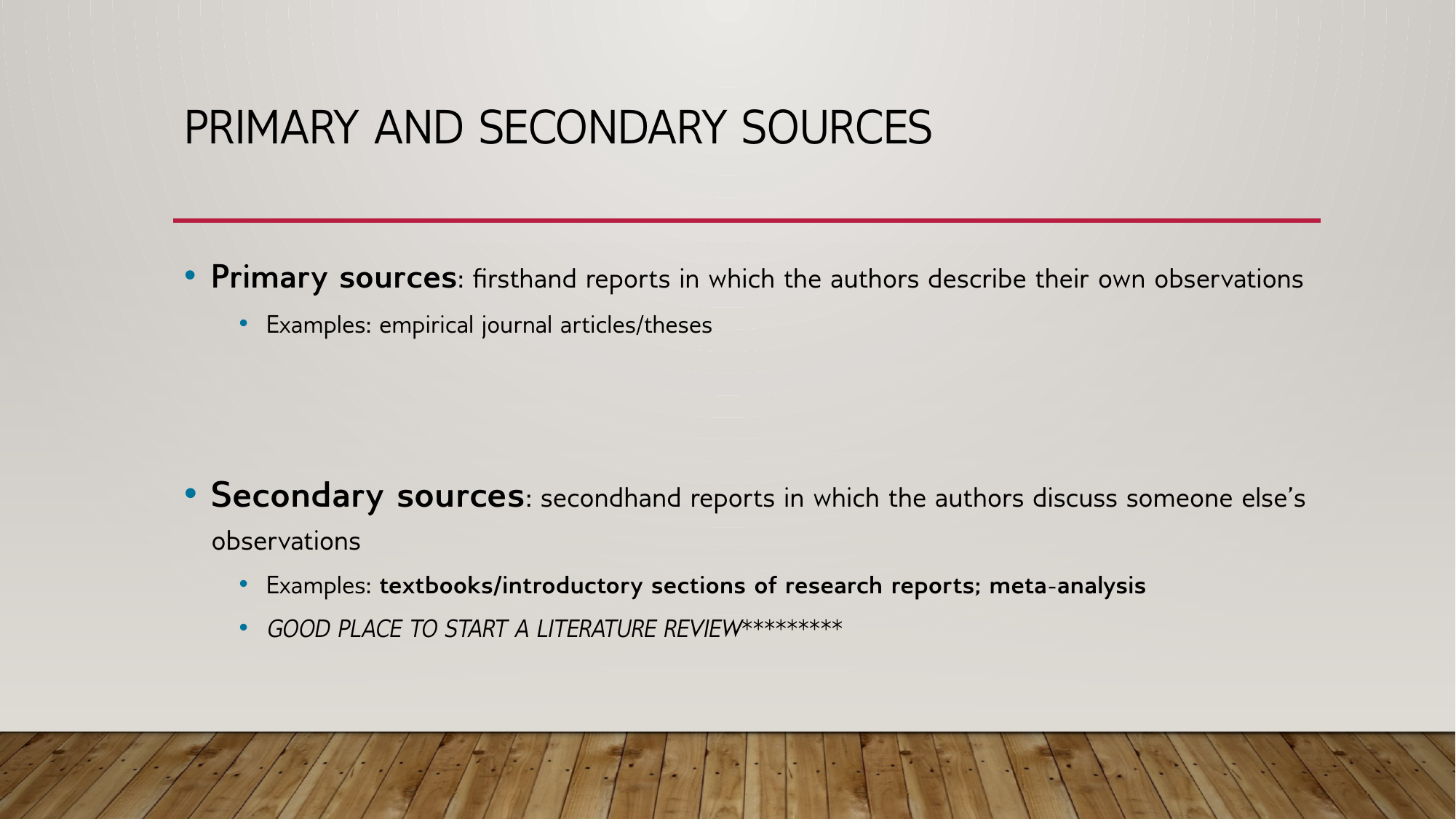

# Primary and Secondary Sources
Primary sources: firsthand reports in which the authors describe their own observations
Examples: empirical journal articles/theses

Secondary sources: secondhand reports in which the authors discuss someone else’s observations
Examples: textbooks/introductory sections of research reports; meta-analysis
GOOD PLACE TO START A LITERATURE REVIEW*********